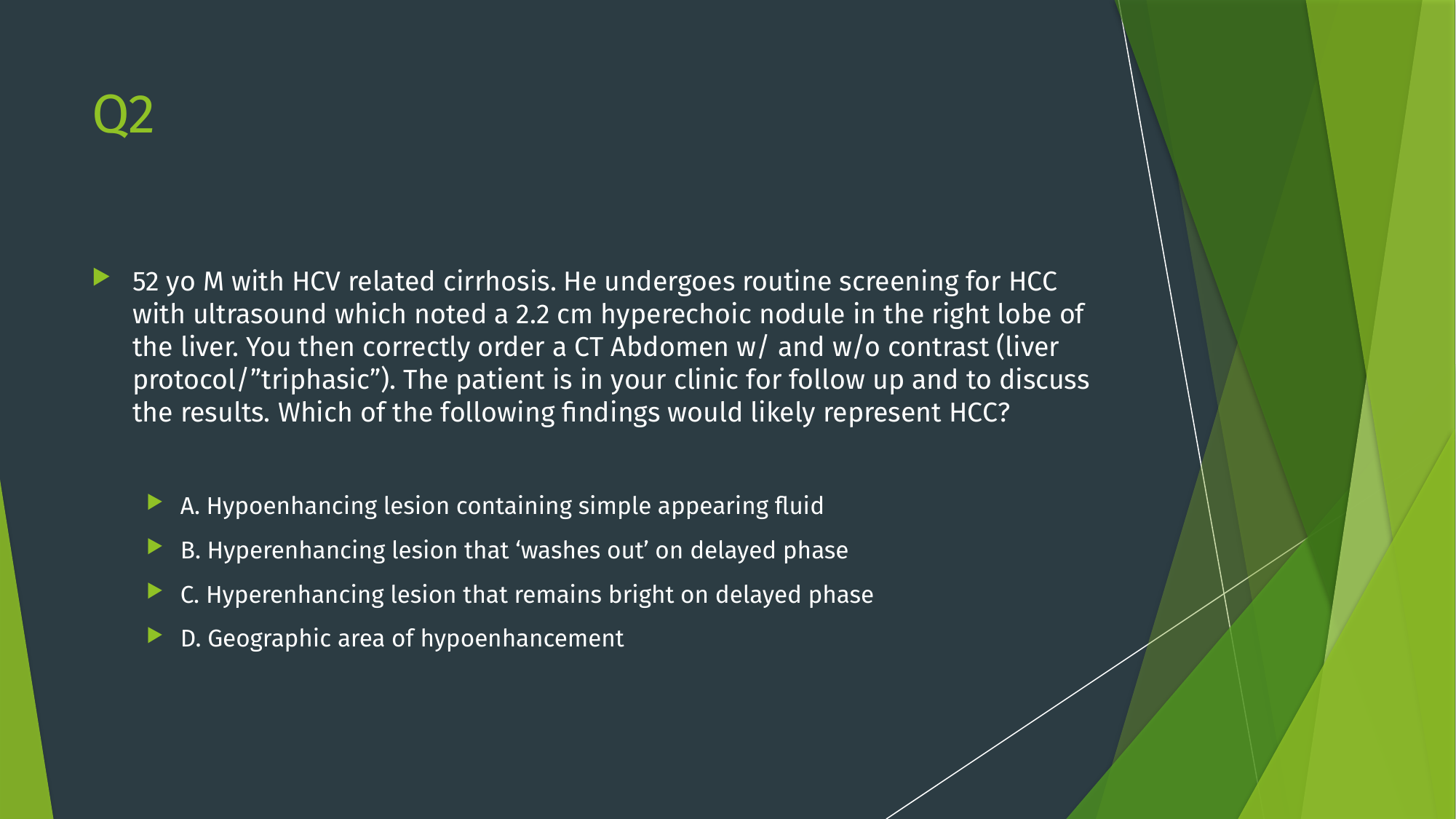

# Q2
52 yo M with HCV related cirrhosis. He undergoes routine screening for HCC with ultrasound which noted a 2.2 cm hyperechoic nodule in the right lobe of the liver. You then correctly order a CT Abdomen w/ and w/o contrast (liver protocol/”triphasic”). The patient is in your clinic for follow up and to discuss the results. Which of the following findings would likely represent HCC?

A. Hypoenhancing lesion containing simple appearing fluid
B. Hyperenhancing lesion that ‘washes out’ on delayed phase
C. Hyperenhancing lesion that remains bright on delayed phase
D. Geographic area of hypoenhancement